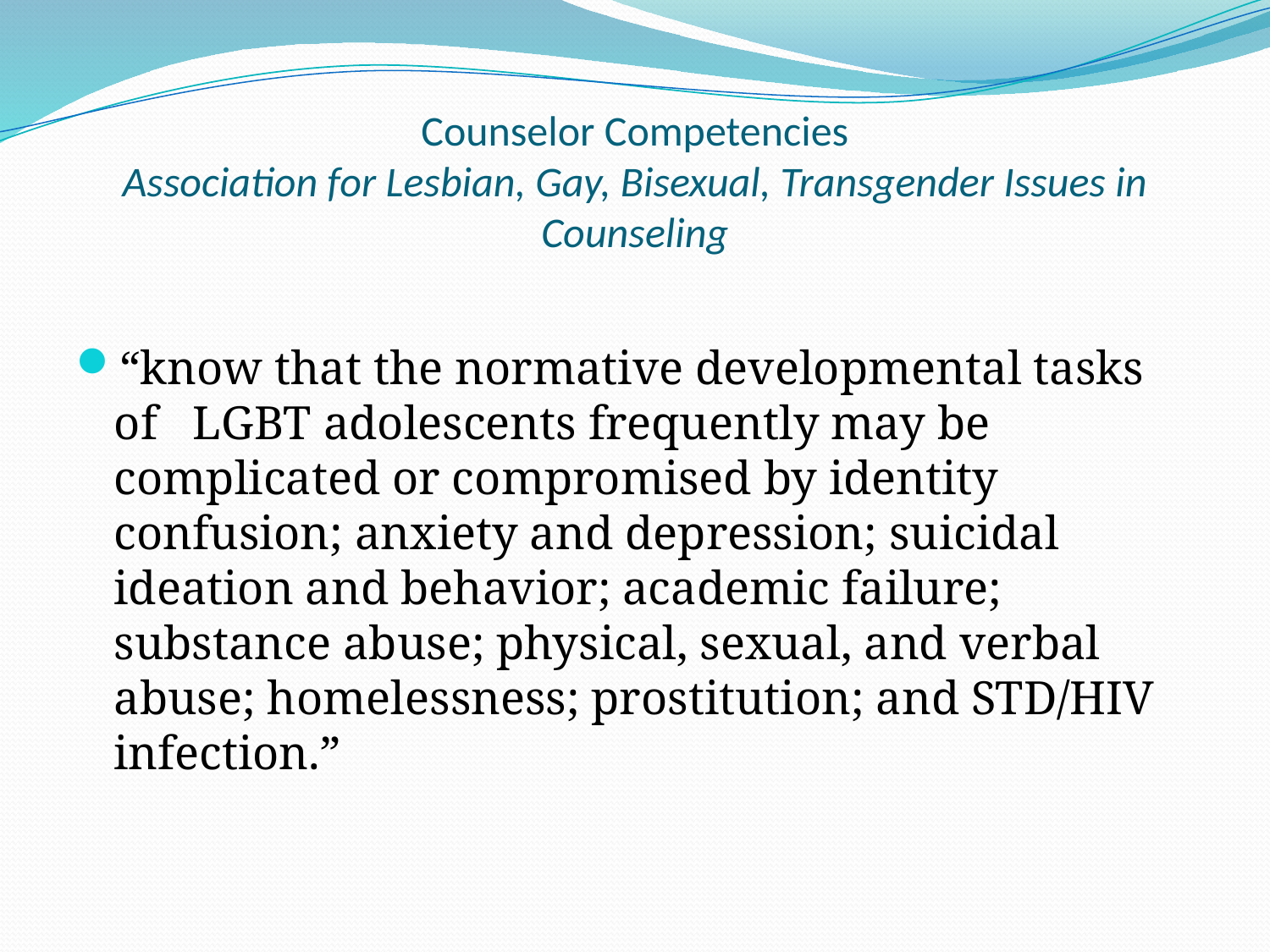

# Counselor Competencies Association for Lesbian, Gay, Bisexual, Transgender Issues in Counseling

“know that the normative developmental tasks of   LGBT adolescents frequently may be complicated or compromised by identity confusion; anxiety and depression; suicidal ideation and behavior; academic failure; substance abuse; physical, sexual, and verbal abuse; homelessness; prostitution; and STD/HIV infection.”